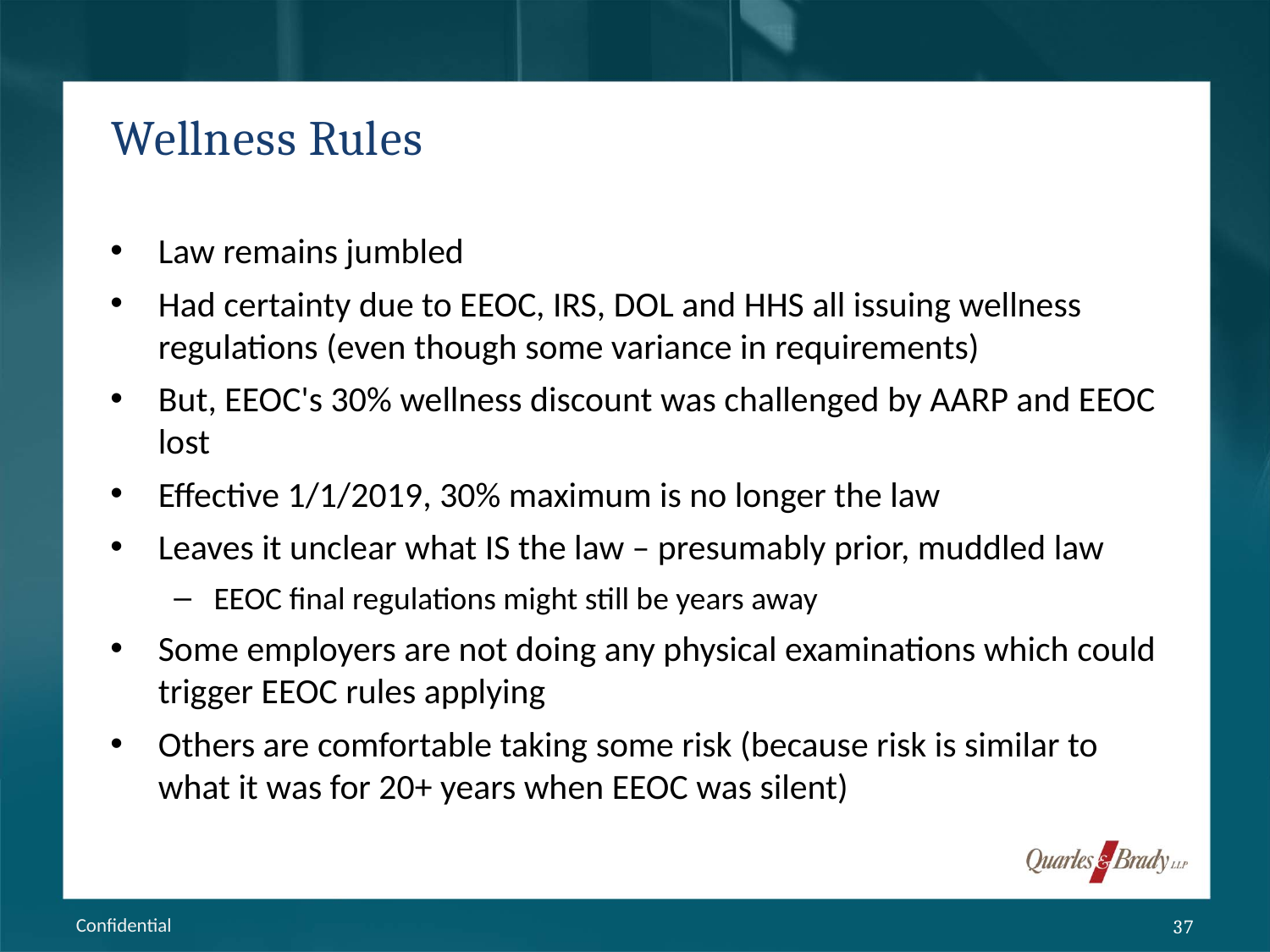

# Wellness Rules
Law remains jumbled
Had certainty due to EEOC, IRS, DOL and HHS all issuing wellness regulations (even though some variance in requirements)
But, EEOC's 30% wellness discount was challenged by AARP and EEOC lost
Effective 1/1/2019, 30% maximum is no longer the law
Leaves it unclear what IS the law – presumably prior, muddled law
EEOC final regulations might still be years away
Some employers are not doing any physical examinations which could trigger EEOC rules applying
Others are comfortable taking some risk (because risk is similar to what it was for 20+ years when EEOC was silent)
Confidential
37